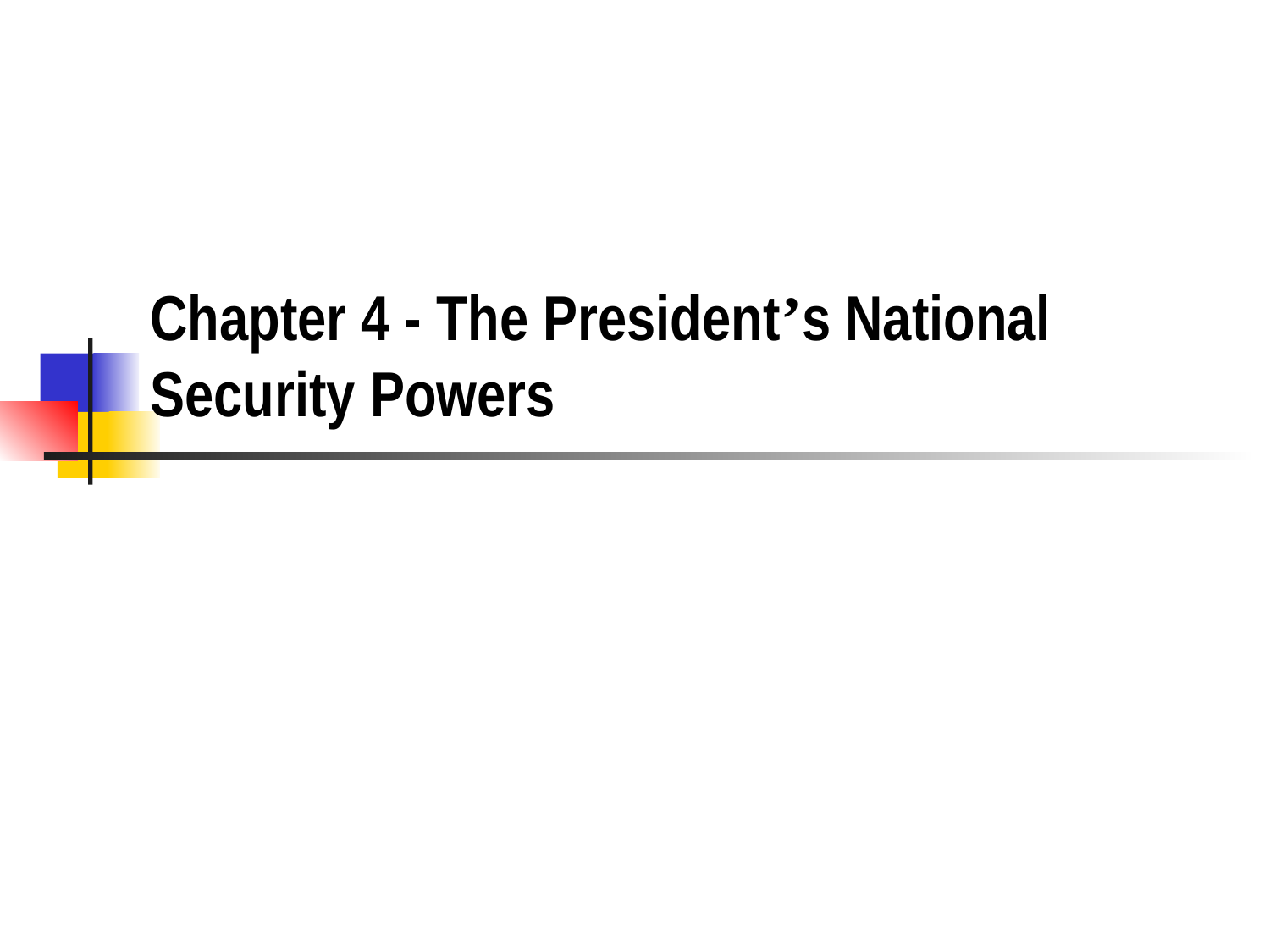

# Chapter 4 - The President’s National Security Powers